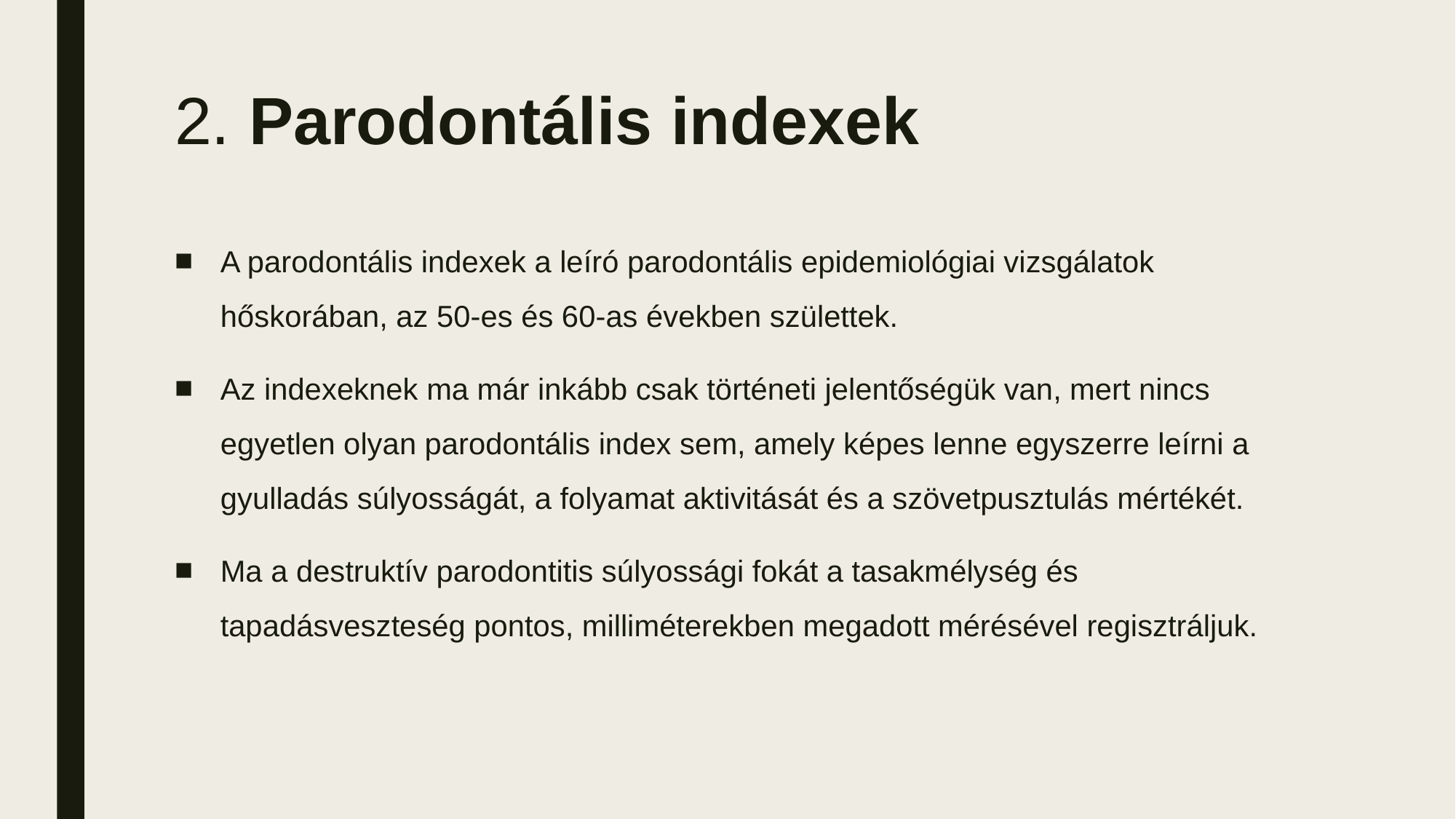

# 2. Parodontális indexek
A parodontális indexek a leíró parodontális epidemiológiai vizsgálatok hőskorában, az 50-es és 60-as években születtek.
Az indexeknek ma már inkább csak történeti jelentőségük van, mert nincs egyetlen olyan parodontális index sem, amely képes lenne egyszerre leírni a gyulladás súlyosságát, a folyamat aktivitását és a szövetpusztulás mértékét.
Ma a destruktív parodontitis súlyossági fokát a tasakmélység és tapadásveszteség pontos, milliméterekben megadott mérésével regisztráljuk.